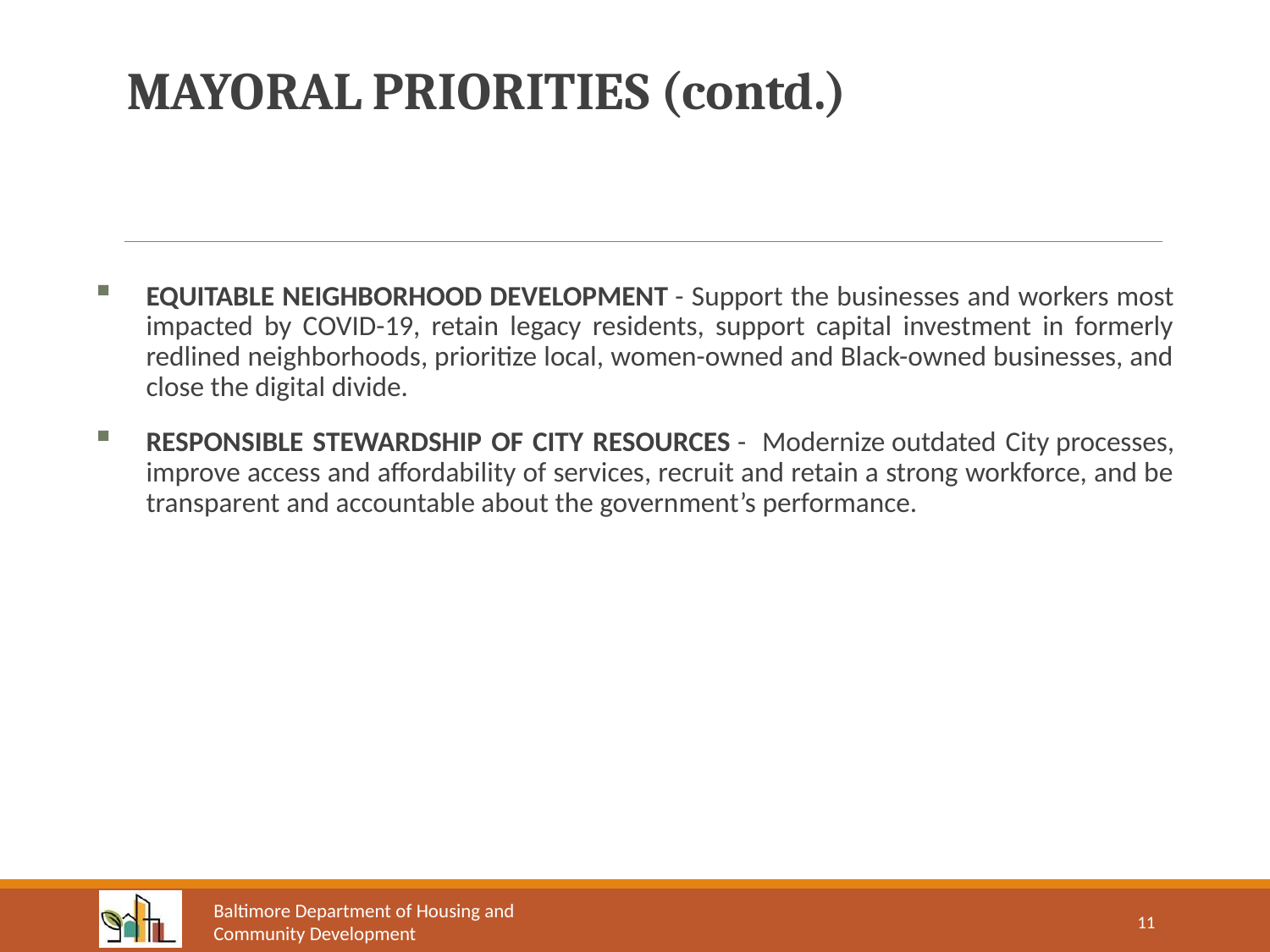

# MAYORAL PRIORITIES (contd.)
EQUITABLE NEIGHBORHOOD DEVELOPMENT - Support the businesses and workers most impacted by COVID-19, retain legacy residents, support capital investment in formerly redlined neighborhoods, prioritize local, women-owned and Black-owned businesses, and close the digital divide.
RESPONSIBLE STEWARDSHIP OF CITY RESOURCES -  Modernize outdated City processes, improve access and affordability of services, recruit and retain a strong workforce, and be transparent and accountable about the government’s performance.
11